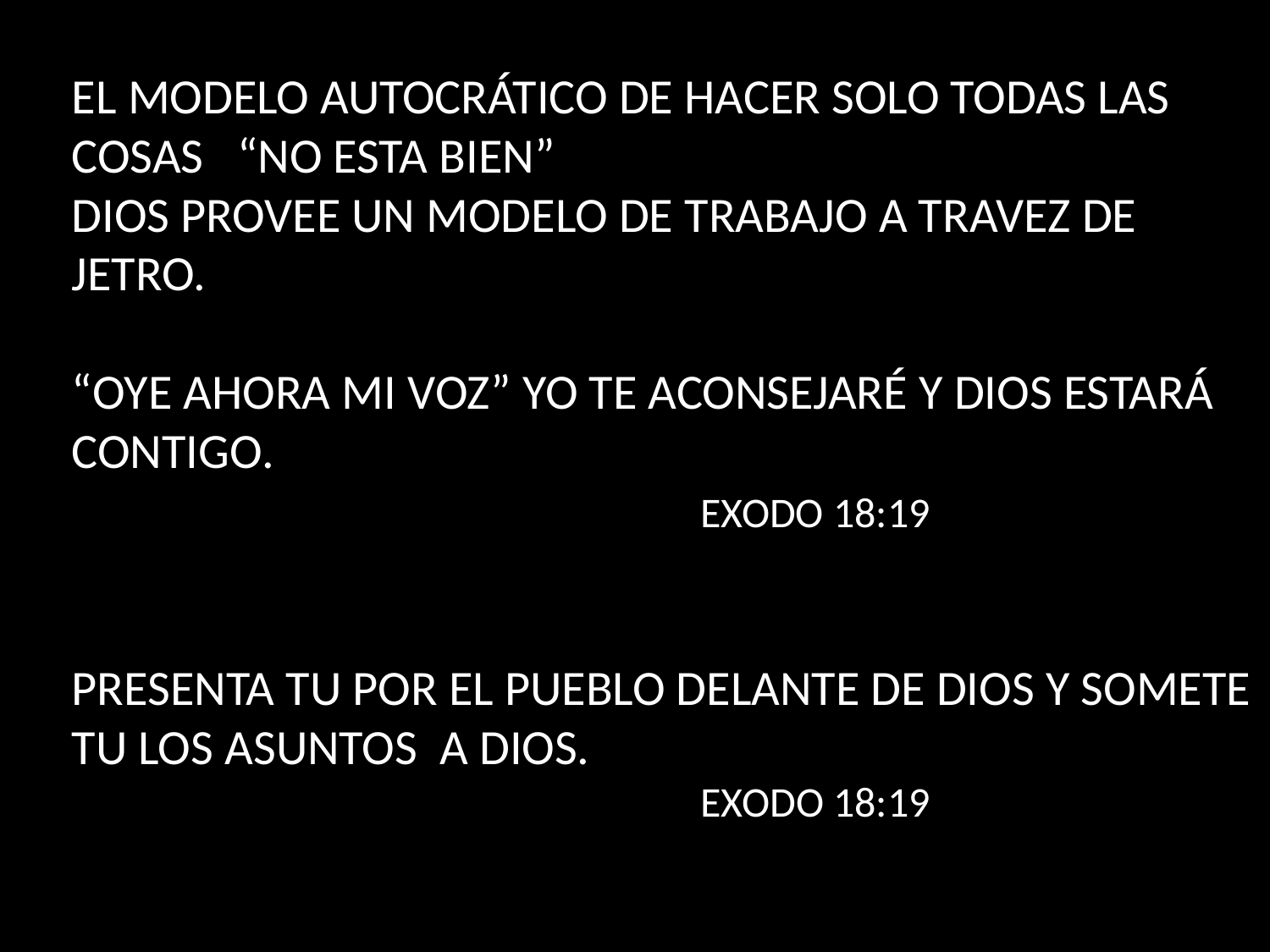

EL MODELO AUTOCRÁTICO DE HACER SOLO TODAS LAS COSAS   “NO ESTA BIEN”
DIOS PROVEE UN MODELO DE TRABAJO A TRAVEZ DE JETRO.

“OYE AHORA MI VOZ” YO TE ACONSEJARÉ Y DIOS ESTARÁ CONTIGO.
                                                        EXODO 18:19

PRESENTA TU POR EL PUEBLO DELANTE DE DIOS Y SOMETE TU LOS ASUNTOS  A DIOS.
                                                                  EXODO 18:19